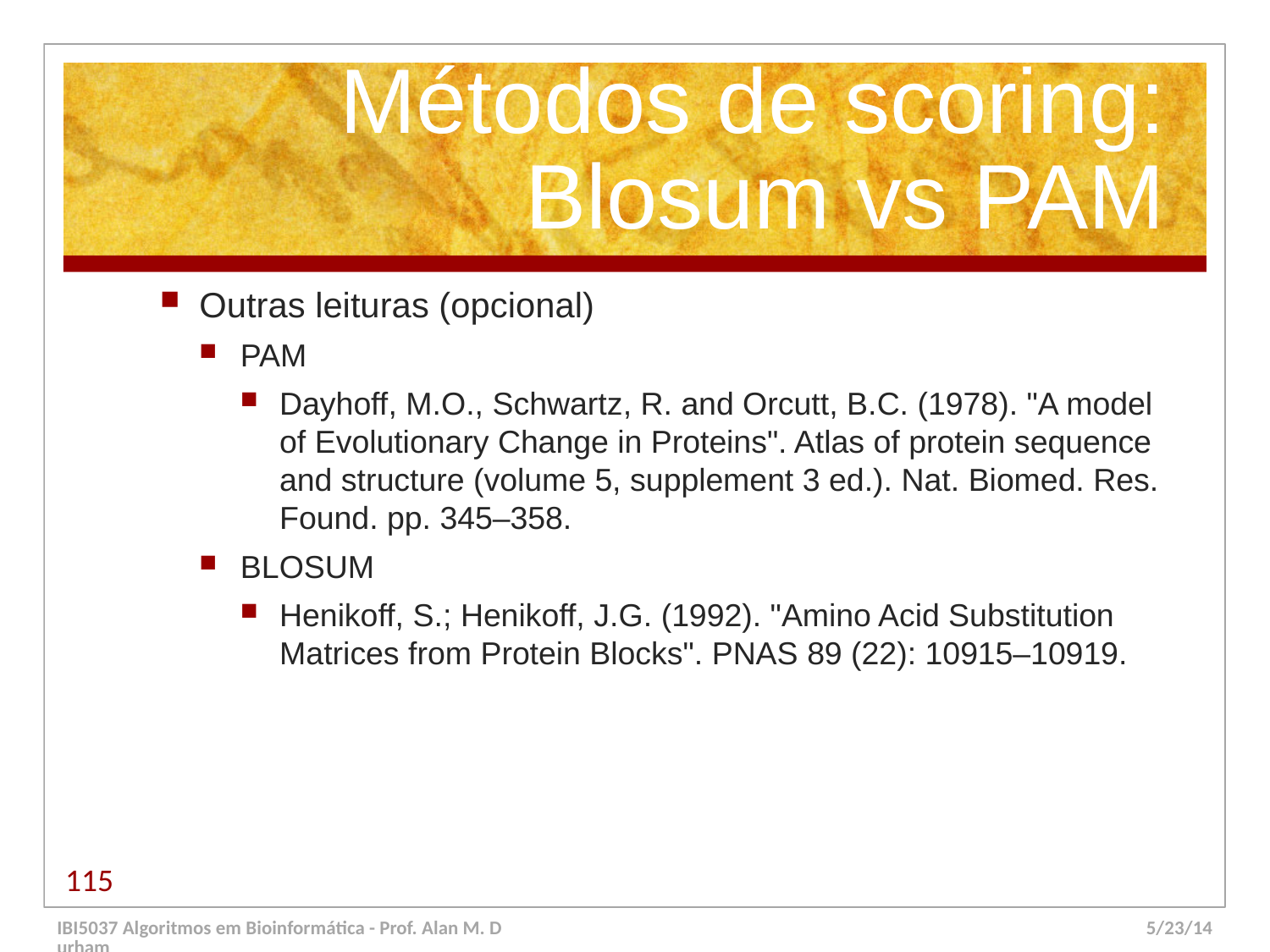

# Métodos de scoring: Blosum vs PAM
Outras leituras (opcional)
PAM
Dayhoff, M.O., Schwartz, R. and Orcutt, B.C. (1978). "A model of Evolutionary Change in Proteins". Atlas of protein sequence and structure (volume 5, supplement 3 ed.). Nat. Biomed. Res. Found. pp. 345–358.
BLOSUM
Henikoff, S.; Henikoff, J.G. (1992). "Amino Acid Substitution Matrices from Protein Blocks". PNAS 89 (22): 10915–10919.

115
IBI5037 Algoritmos em Bioinformática - Prof. Alan M. Durham
5/23/14